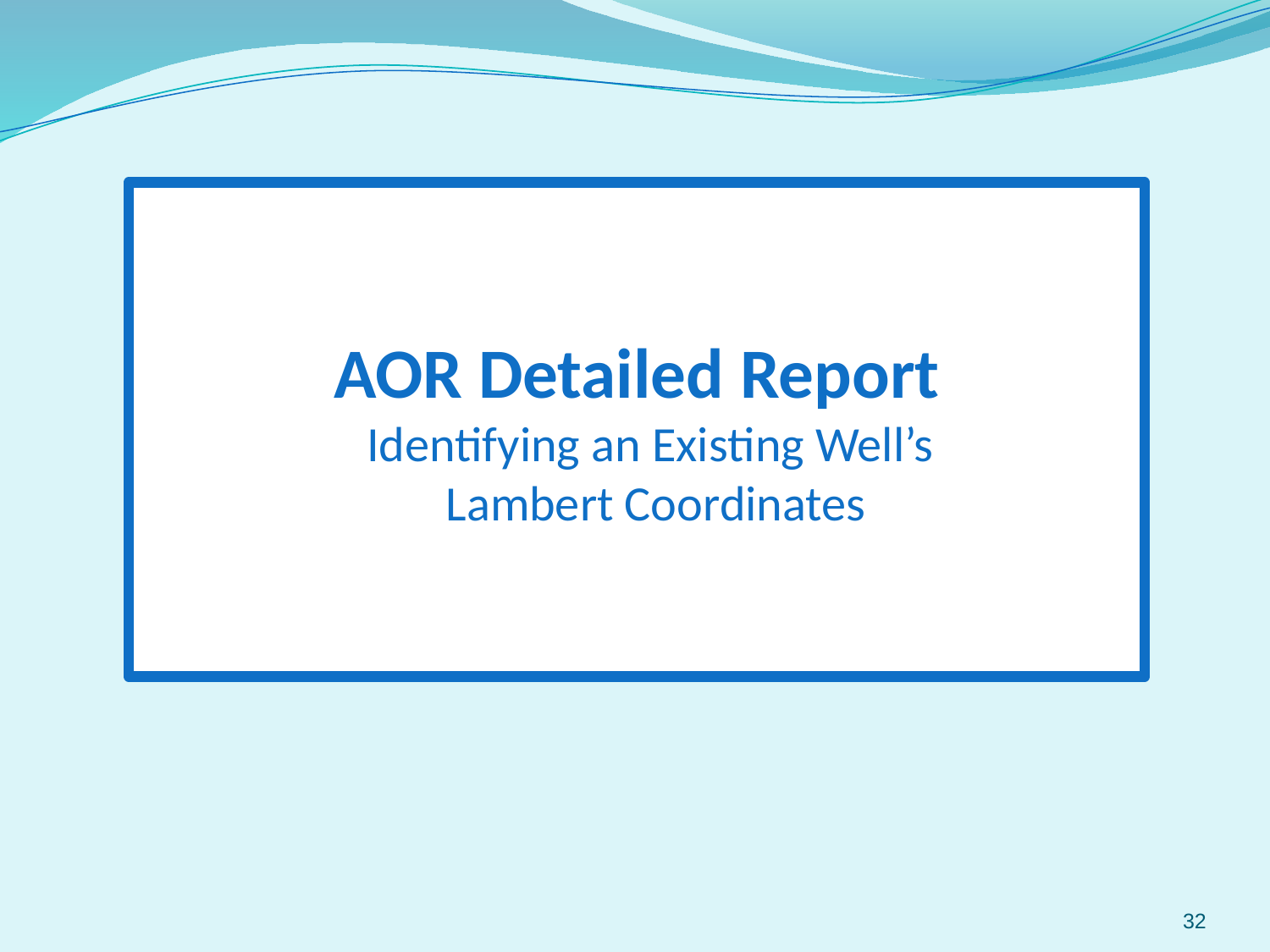

AOR Detailed Report
Identifying an Existing Well’s
Lambert Coordinates
32